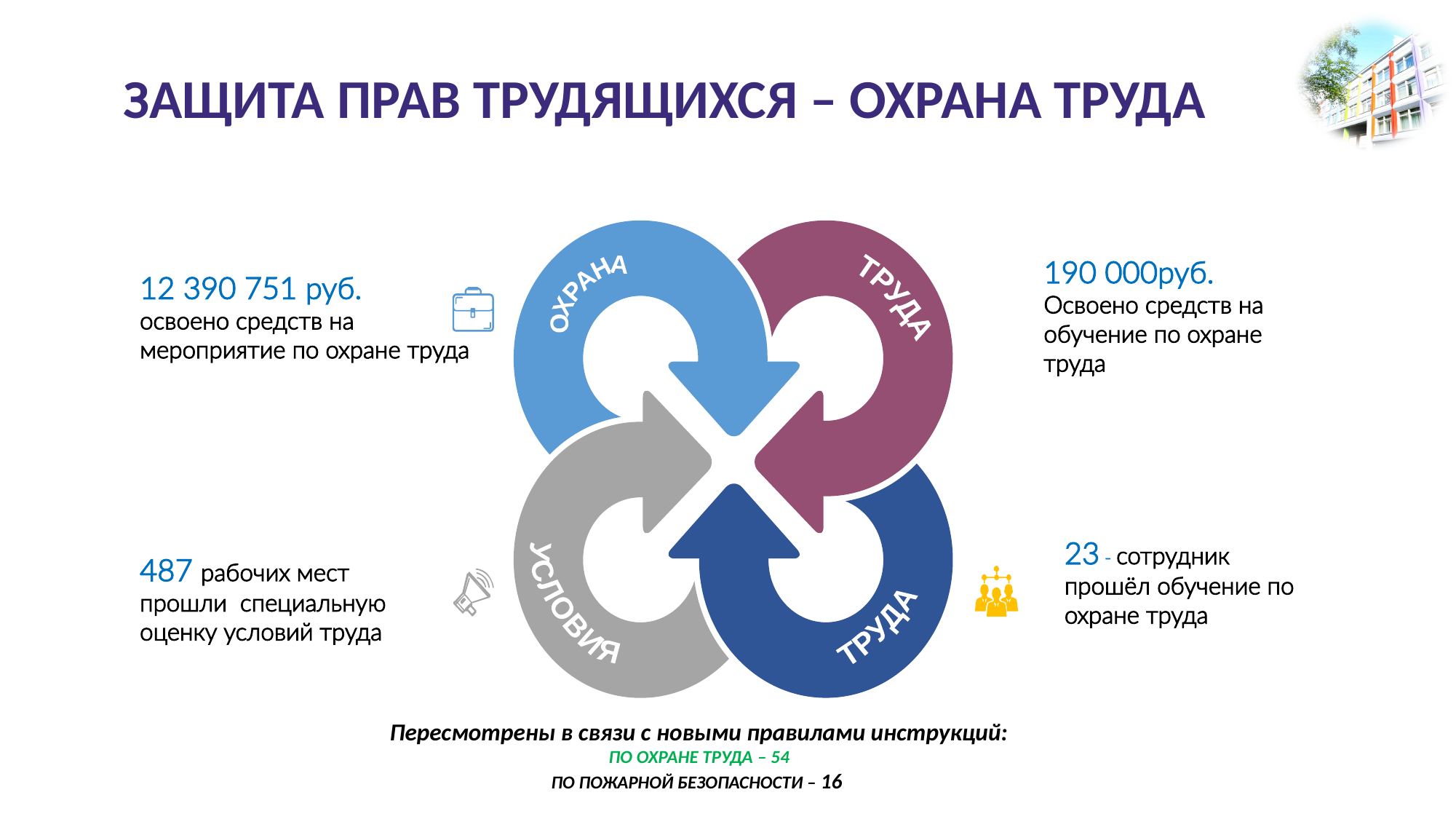

Защита прав трудящихся – охрана труда

12 390 751 руб.
освоено средств на
мероприятие по охране труда
ОХРАНА

ТРУДА

23 - сотрудник прошёл обучение по охране труда

УСЛОВИЯ
ТРУДА
190 000руб.
Освоено средств на обучение по охране труда
487 рабочих мест
прошли  специальную
оценку условий труда

Пересмотрены в связи с новыми правилами инструкций:
По охране труда – 54
По пожарной безопасности – 16
32